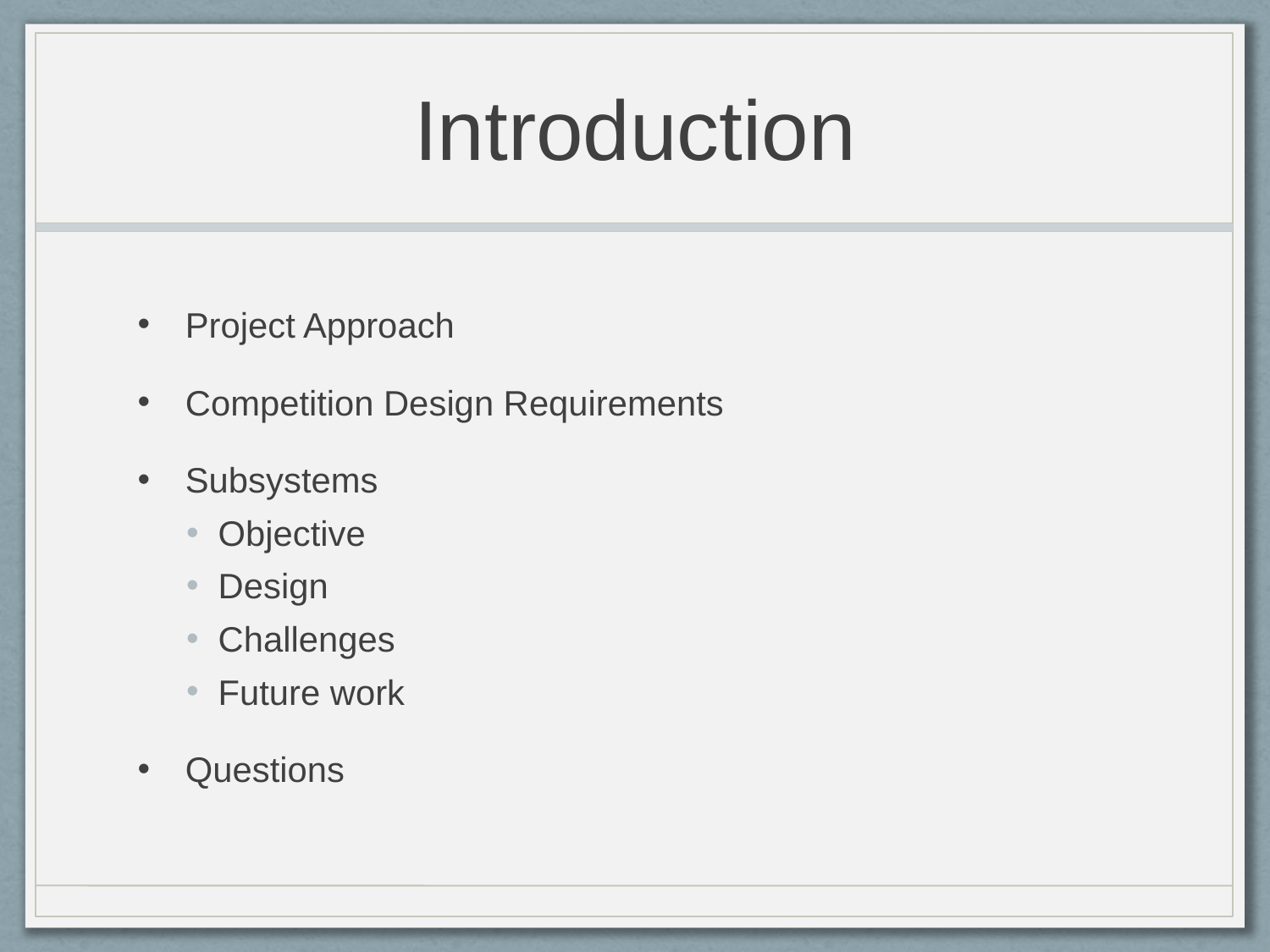

# Introduction
Project Approach
Competition Design Requirements
Subsystems
Objective
Design
Challenges
Future work
Questions